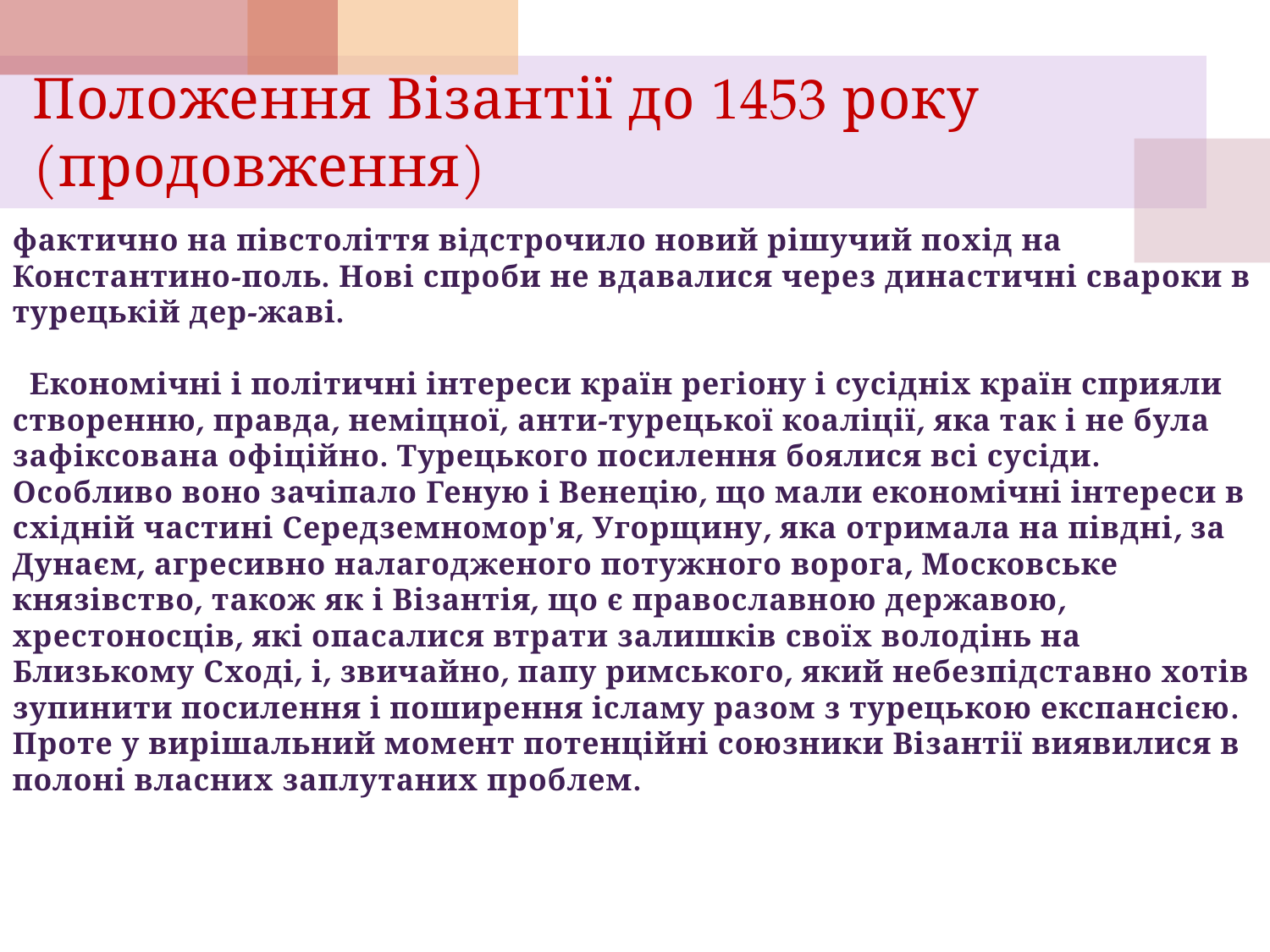

Положення Візантії до 1453 року (продовження)

фактично на півстоліття відстрочило новий рішучий похід на Константино-поль. Нові спроби не вдавалися через династичні свароки в турецькій дер-жаві.

  Економічні і політичні інтереси країн регіону і сусідніх країн сприяли створенню, правда, неміцної, анти-турецької коаліції, яка так і не була зафіксована офіційно. Турецького посилення боялися всі сусіди. Особливо воно зачіпало Геную і Венецію, що мали економічні інтереси в східній частині Середземномор'я, Угорщину, яка отримала на півдні, за Дунаєм, агресивно налагодженого потужного ворога, Московське князівство, також як і Візантія, що є православною державою, хрестоносців, які опасалися втрати залишків своїх володінь на Близькому Сході, і, звичайно, папу римського, який небезпідставно хотів зупинити посилення і поширення ісламу разом з турецькою експансією. Проте у вирішальний момент потенційні союзники Візантії виявилися в полоні власних заплутаних проблем.